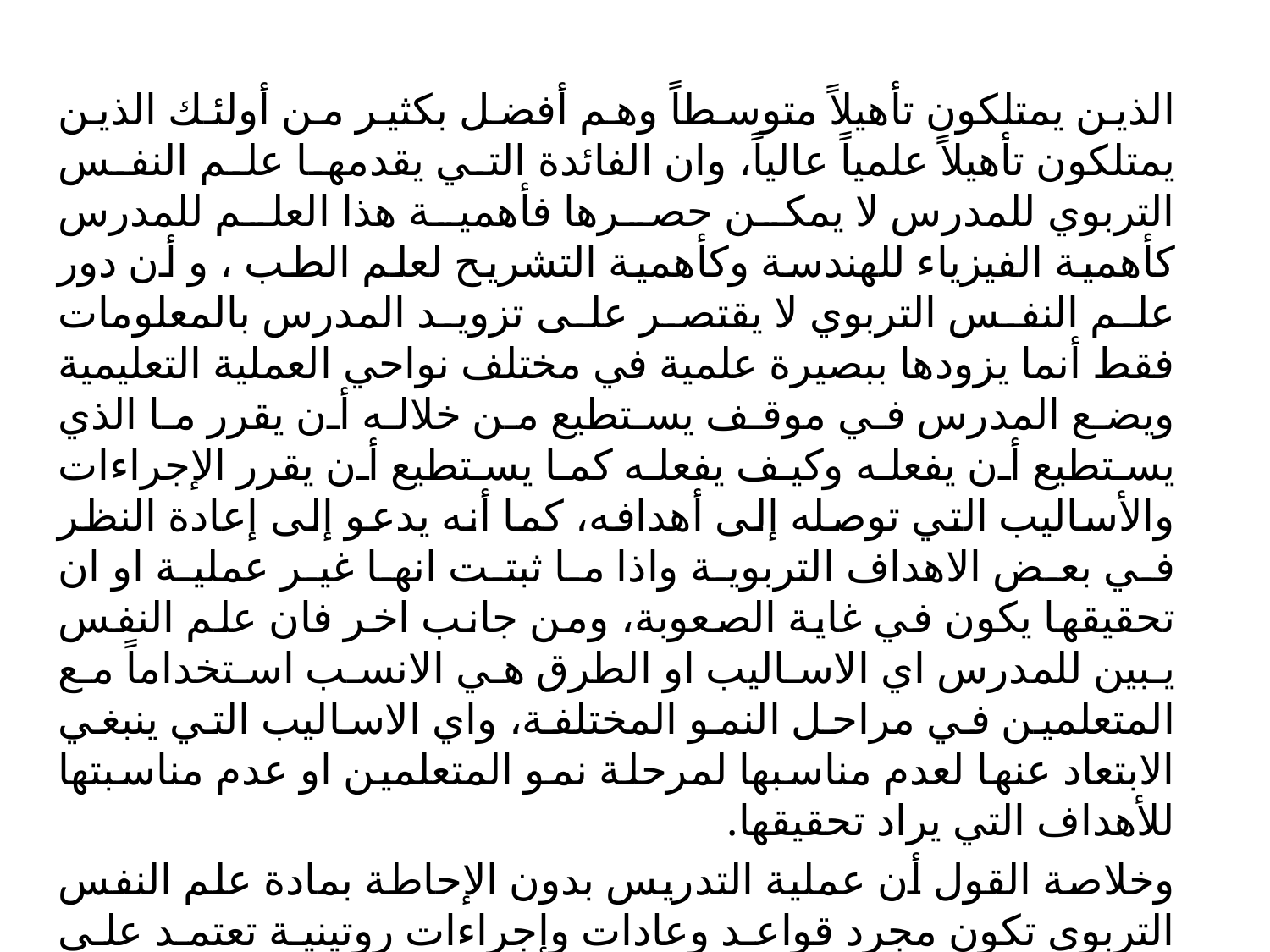

الذين يمتلكون تأهيلاً متوسطاً وهم أفضل بكثير من أولئك الذين يمتلكون تأهيلاً علمياً عالياً، وان الفائدة التي يقدمها علم النفس التربوي للمدرس لا يمكن حصرها فأهمية هذا العلم للمدرس كأهمية الفيزياء للهندسة وكأهمية التشريح لعلم الطب ، و أن دور علم النفس التربوي لا يقتصر على تزويد المدرس بالمعلومات فقط أنما يزودها ببصيرة علمية في مختلف نواحي العملية التعليمية ويضع المدرس في موقف يستطيع من خلاله أن يقرر ما الذي يستطيع أن يفعله وكيف يفعله كما يستطيع أن يقرر الإجراءات والأساليب التي توصله إلى أهدافه، كما أنه يدعو إلى إعادة النظر في بعض الاهداف التربوية واذا ما ثبتت انها غير عملية او ان تحقيقها يكون في غاية الصعوبة، ومن جانب اخر فان علم النفس يبين للمدرس اي الاساليب او الطرق هي الانسب استخداماً مع المتعلمين في مراحل النمو المختلفة، واي الاساليب التي ينبغي الابتعاد عنها لعدم مناسبها لمرحلة نمو المتعلمين او عدم مناسبتها للأهداف التي يراد تحقيقها.
وخلاصة القول أن عملية التدريس بدون الإحاطة بمادة علم النفس التربوي تكون مجرد قواعد وعادات وإجراءات روتينية تعتمد على المحاولة والخطأ، ويتفق أغلب
العلماء أن مادة علم النفس التربوي هي جزء مهم وضروري في إعداد المدرس